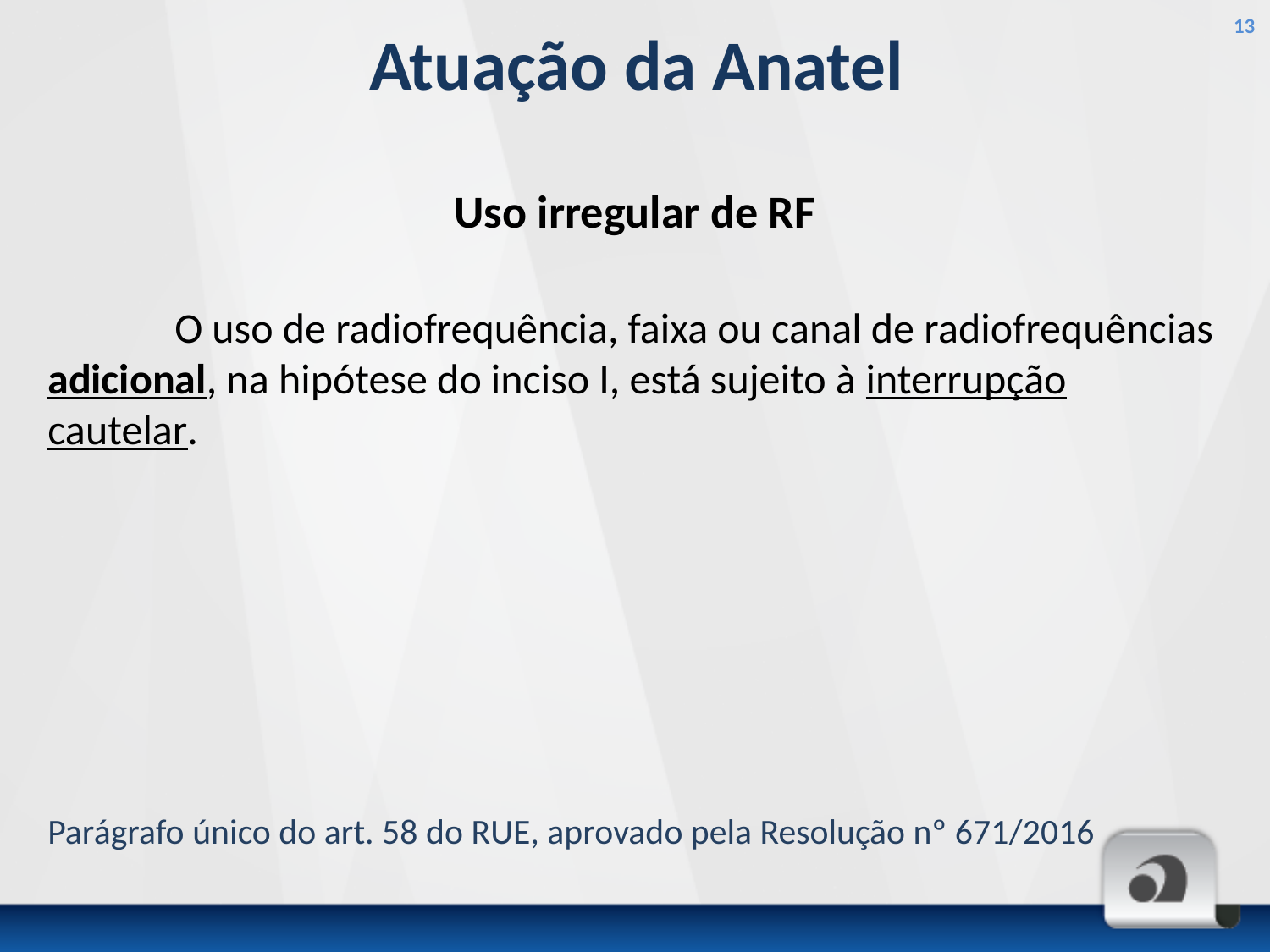

13
# Atuação da Anatel
Uso irregular de RF

	O uso de radiofrequência, faixa ou canal de radiofrequências adicional, na hipótese do inciso I, está sujeito à interrupção cautelar.

Parágrafo único do art. 58 do RUE, aprovado pela Resolução nº 671/2016